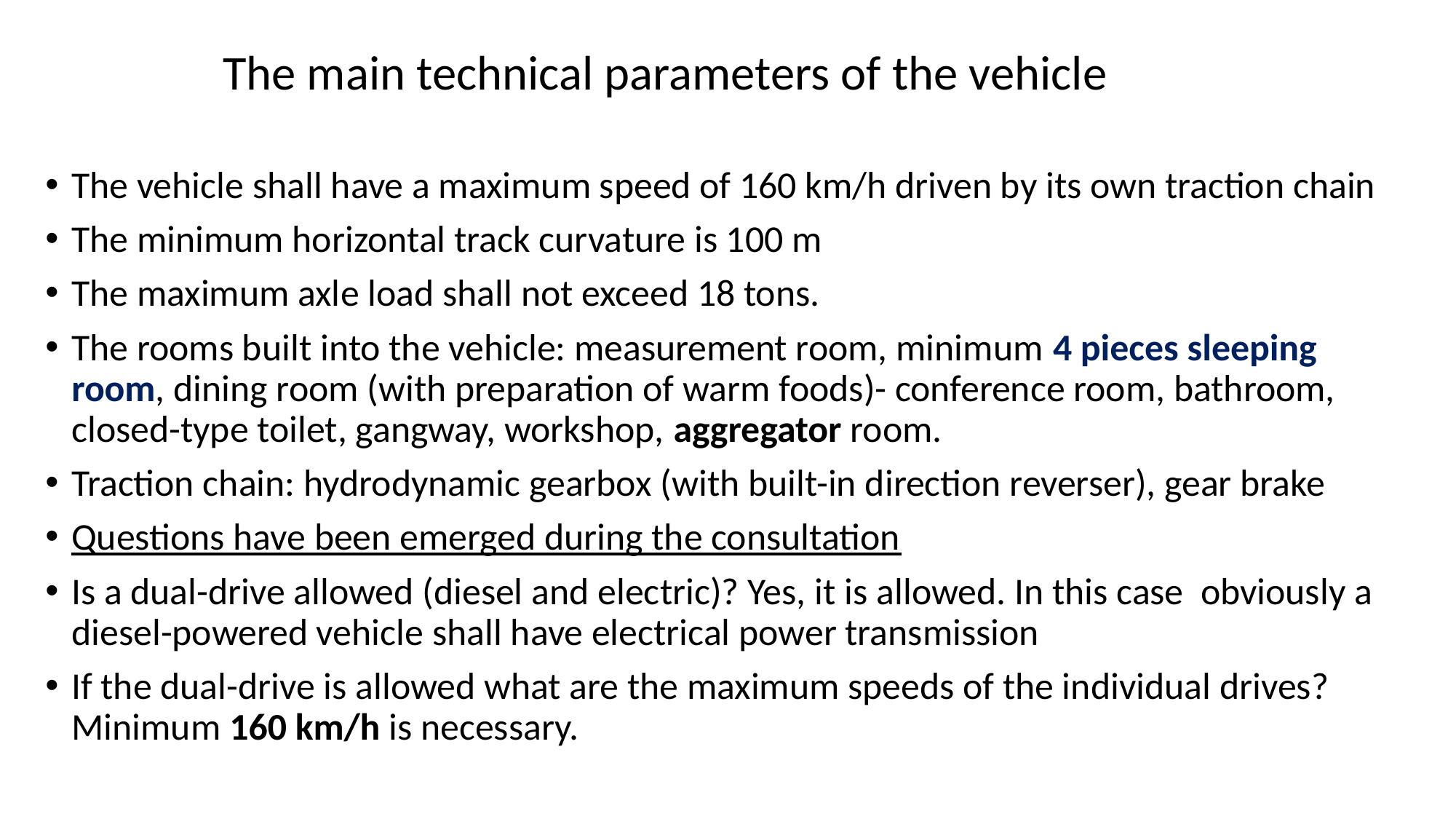

# The main technical parameters of the vehicle
The vehicle shall have a maximum speed of 160 km/h driven by its own traction chain
The minimum horizontal track curvature is 100 m
The maximum axle load shall not exceed 18 tons.
The rooms built into the vehicle: measurement room, minimum 4 pieces sleeping room, dining room (with preparation of warm foods)- conference room, bathroom, closed-type toilet, gangway, workshop, aggregator room.
Traction chain: hydrodynamic gearbox (with built-in direction reverser), gear brake
Questions have been emerged during the consultation
Is a dual-drive allowed (diesel and electric)? Yes, it is allowed. In this case  obviously a diesel-powered vehicle shall have electrical power transmission
If the dual-drive is allowed what are the maximum speeds of the individual drives? Minimum 160 km/h is necessary.